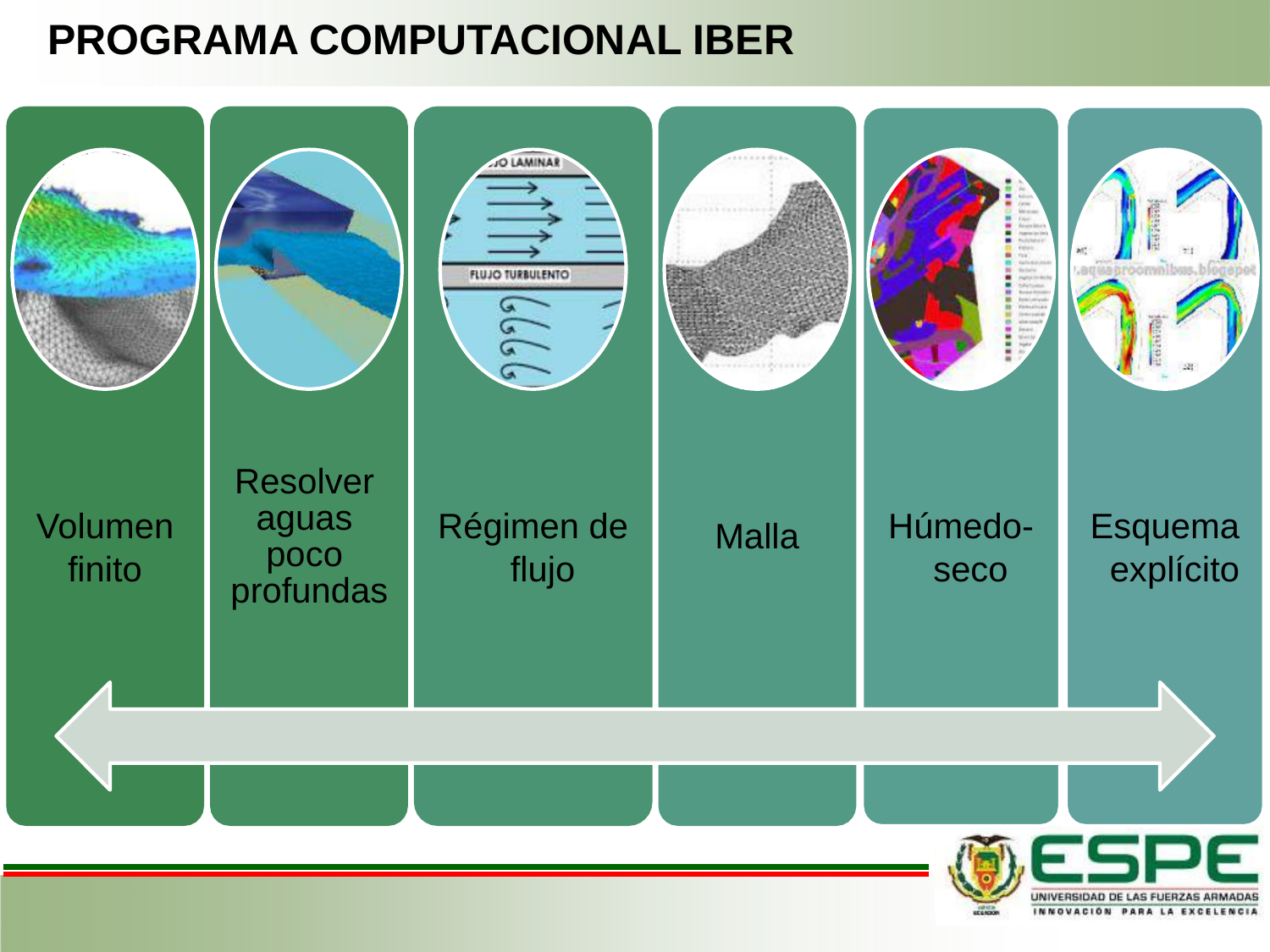

# PROGRAMA COMPUTACIONAL IBER

Resolver  aguas  poco  profundas
Volumen  finito
Régimen de  flujo
Húmedo-  seco
Esquema  explícito
Malla